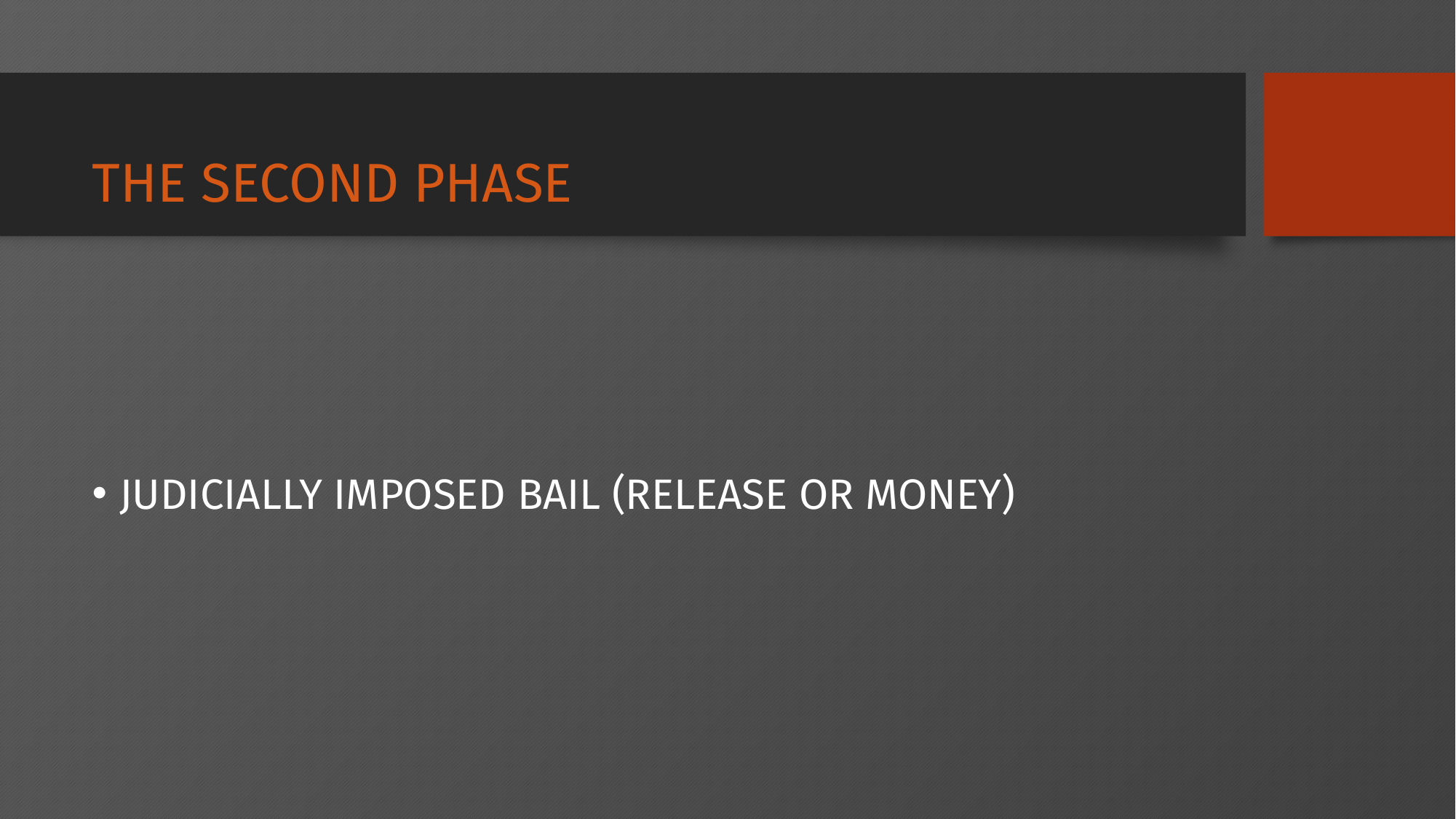

# The Second Phase

Judicially imposed bail (release or money)